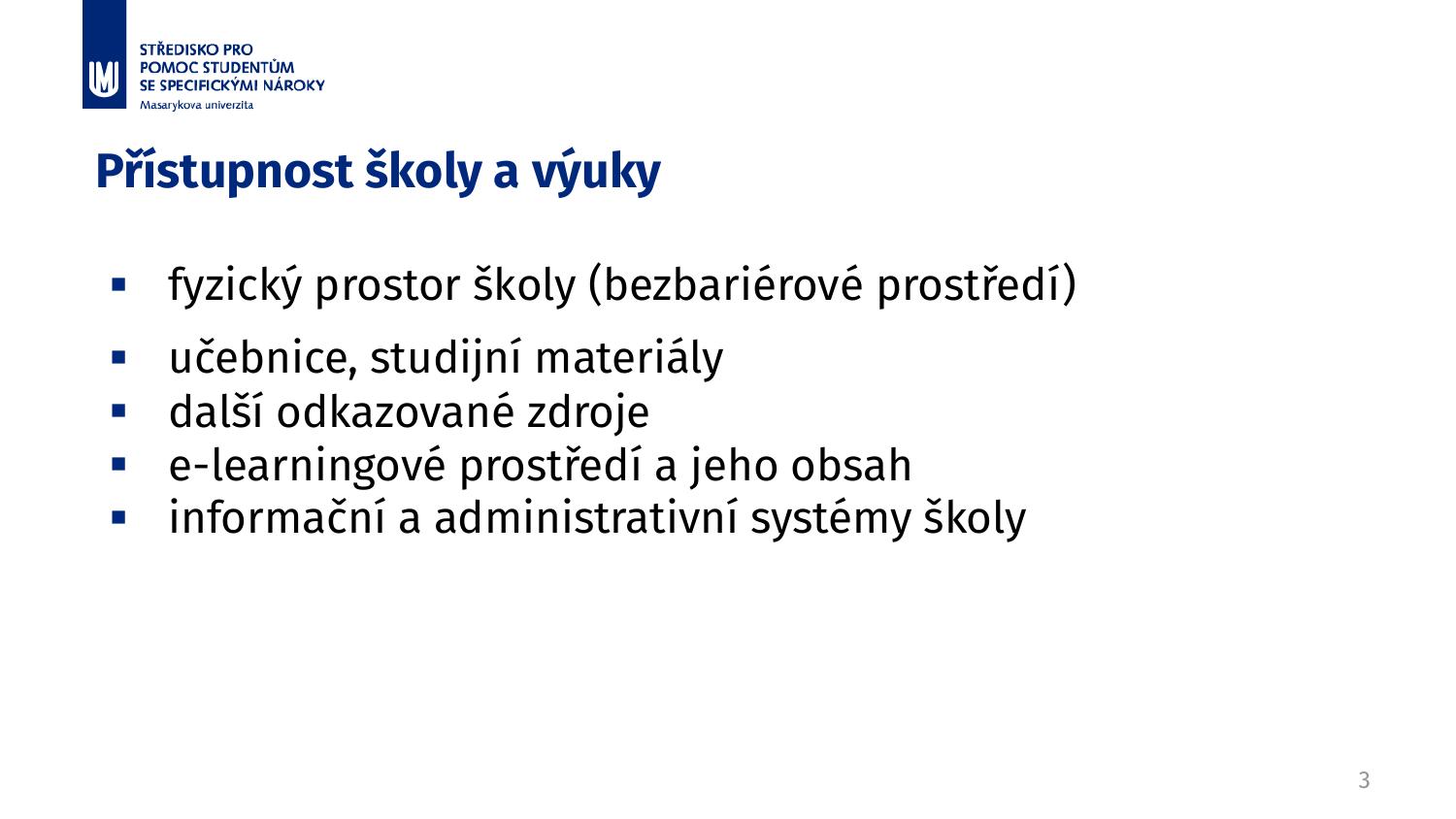

# Přístupnost školy a výuky
fyzický prostor školy (bezbariérové prostředí)
učebnice, studijní materiály
další odkazované zdroje
e-learningové prostředí a jeho obsah
informační a administrativní systémy školy
3